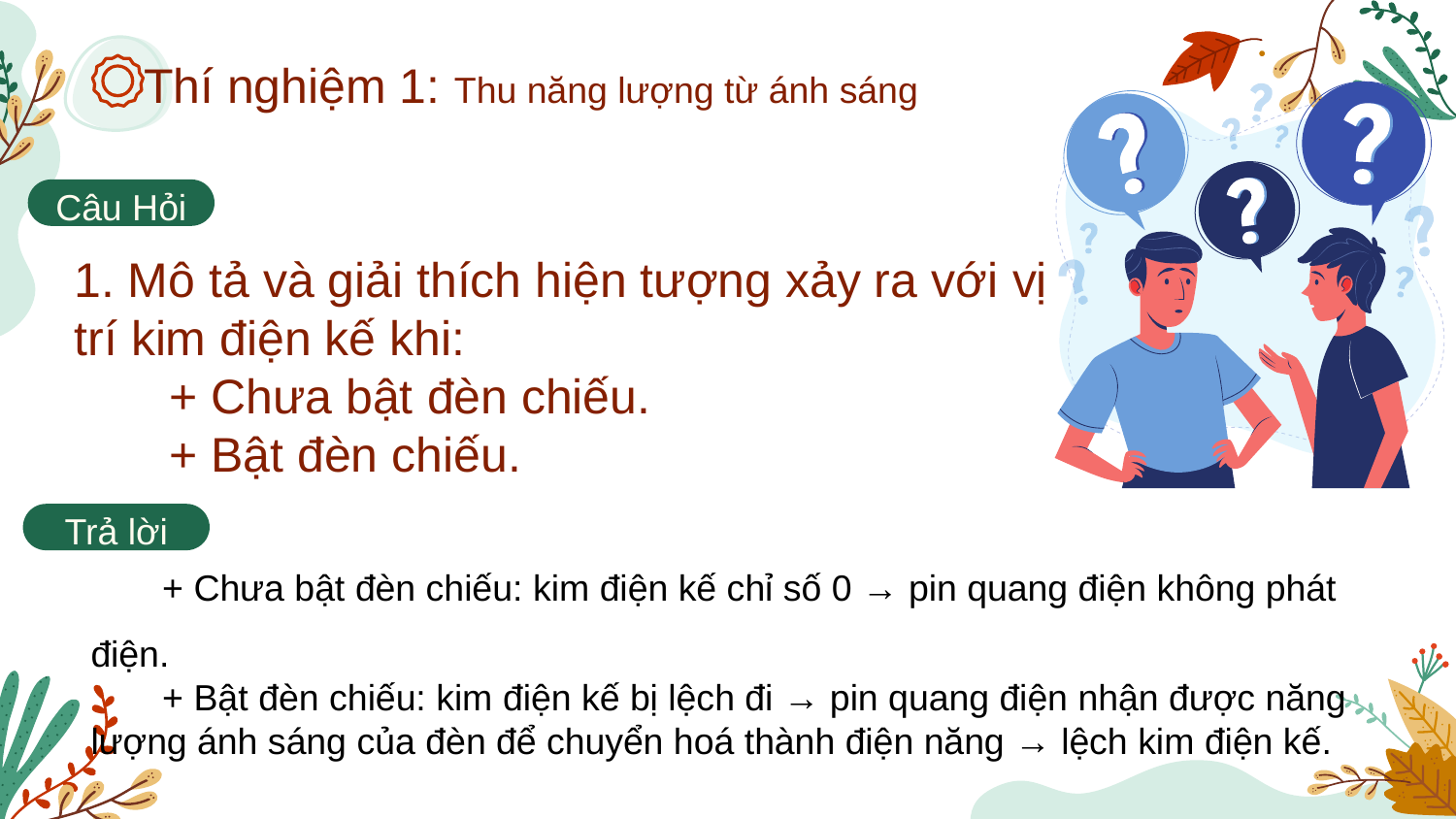

Thí nghiệm 1: Thu năng lượng từ ánh sáng

Câu Hỏi
1. Mô tả và giải thích hiện tượng xảy ra với vị trí kim điện kế khi:
       + Chưa bật đèn chiếu.
       + Bật đèn chiếu.
Trả lời
       + Chưa bật đèn chiếu: kim điện kế chỉ số 0 → pin quang điện không phát điện.
       + Bật đèn chiếu: kim điện kế bị lệch đi → pin quang điện nhận được năng lượng ánh sáng của đèn để chuyển hoá thành điện năng → lệch kim điện kế.